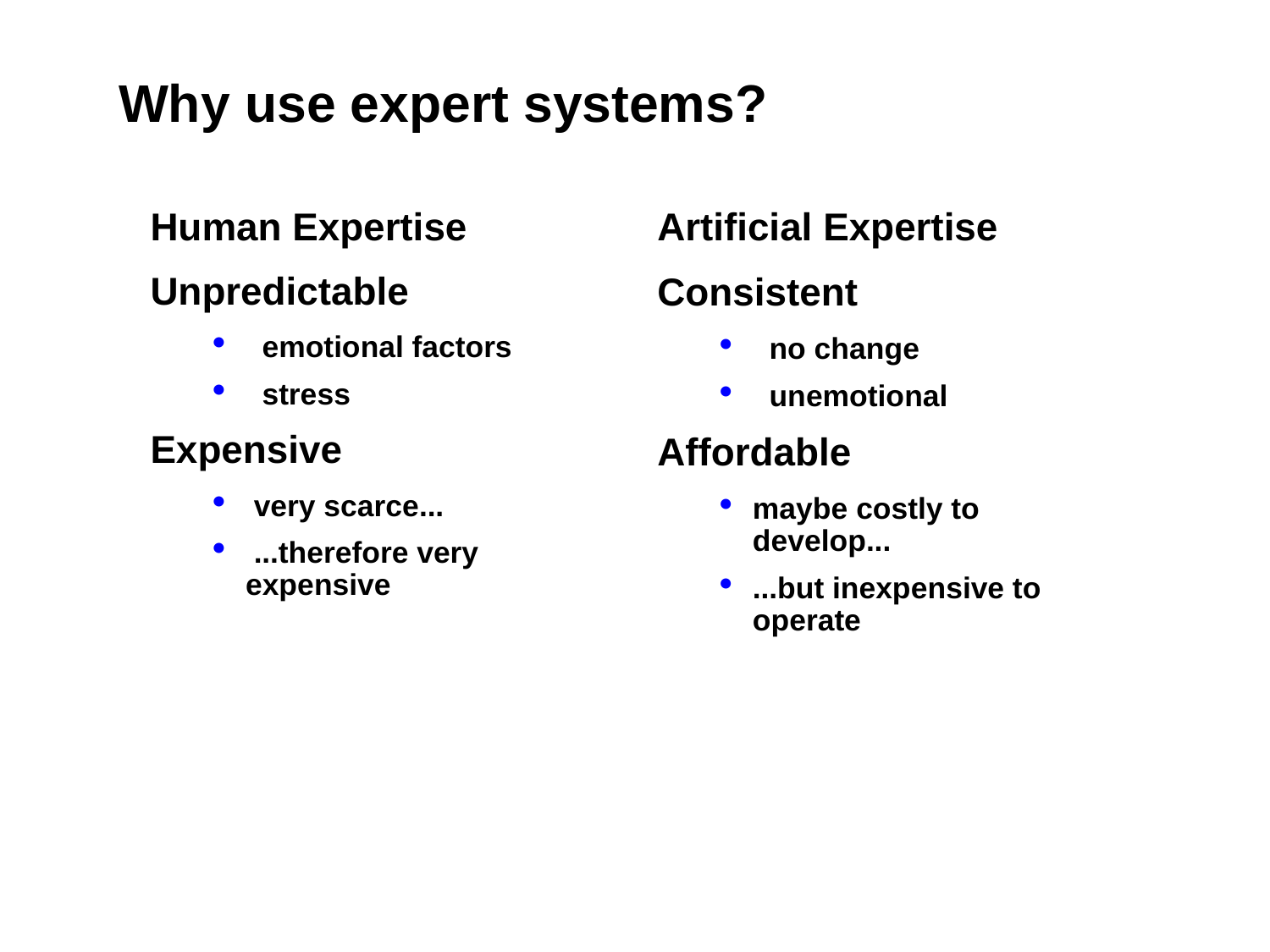

Why use expert systems?
Human Expertise
Unpredictable
  emotional factors
  stress
Expensive
 very scarce...
 ...therefore very expensive

Artificial Expertise
Consistent
  no change
  unemotional
Affordable
maybe costly to develop...
...but inexpensive to operate